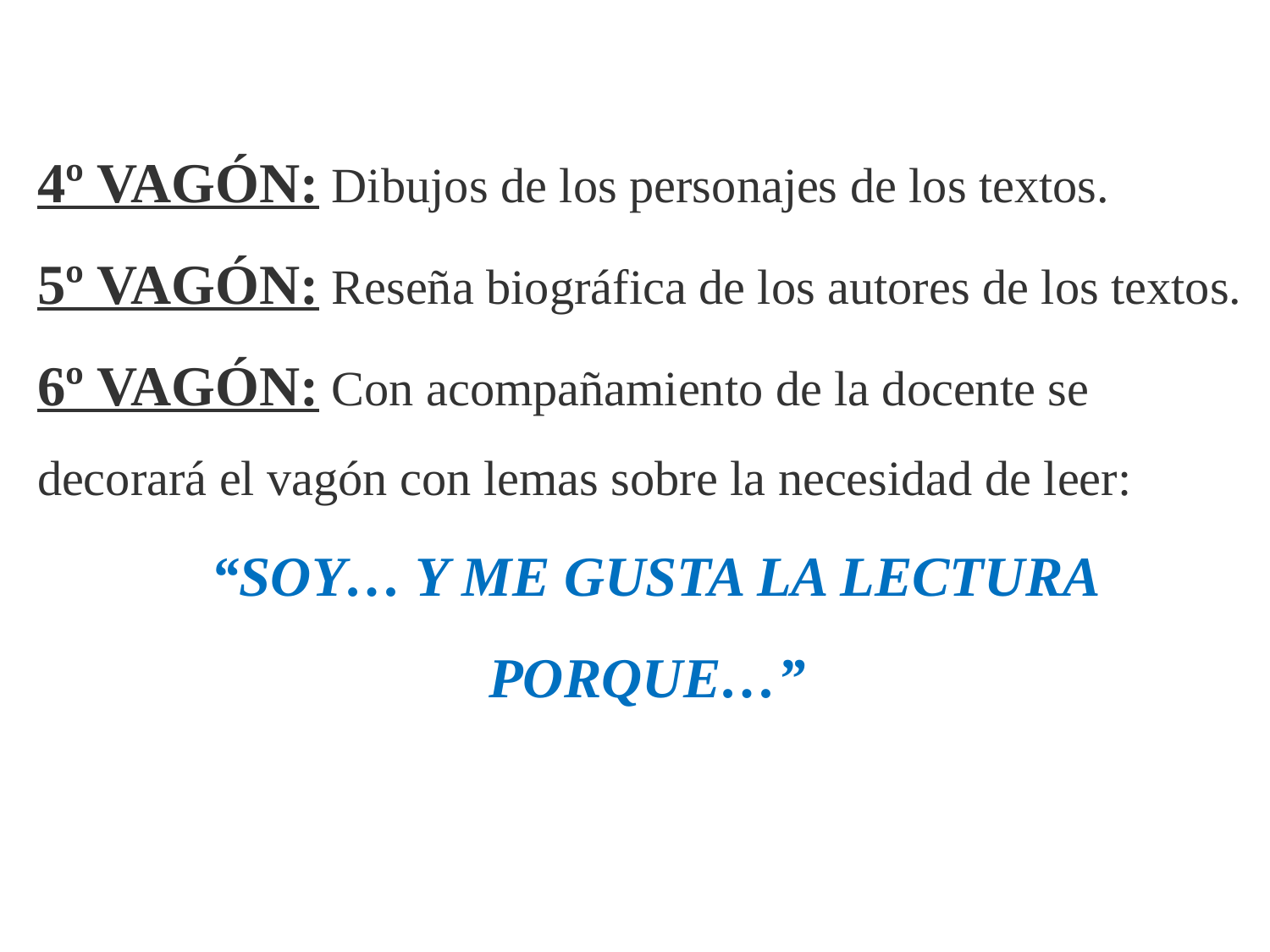

4º VAGÓN: Dibujos de los personajes de los textos.
5º VAGÓN: Reseña biográfica de los autores de los textos.
6º VAGÓN: Con acompañamiento de la docente se decorará el vagón con lemas sobre la necesidad de leer:
 “SOY… Y ME GUSTA LA LECTURA PORQUE…”